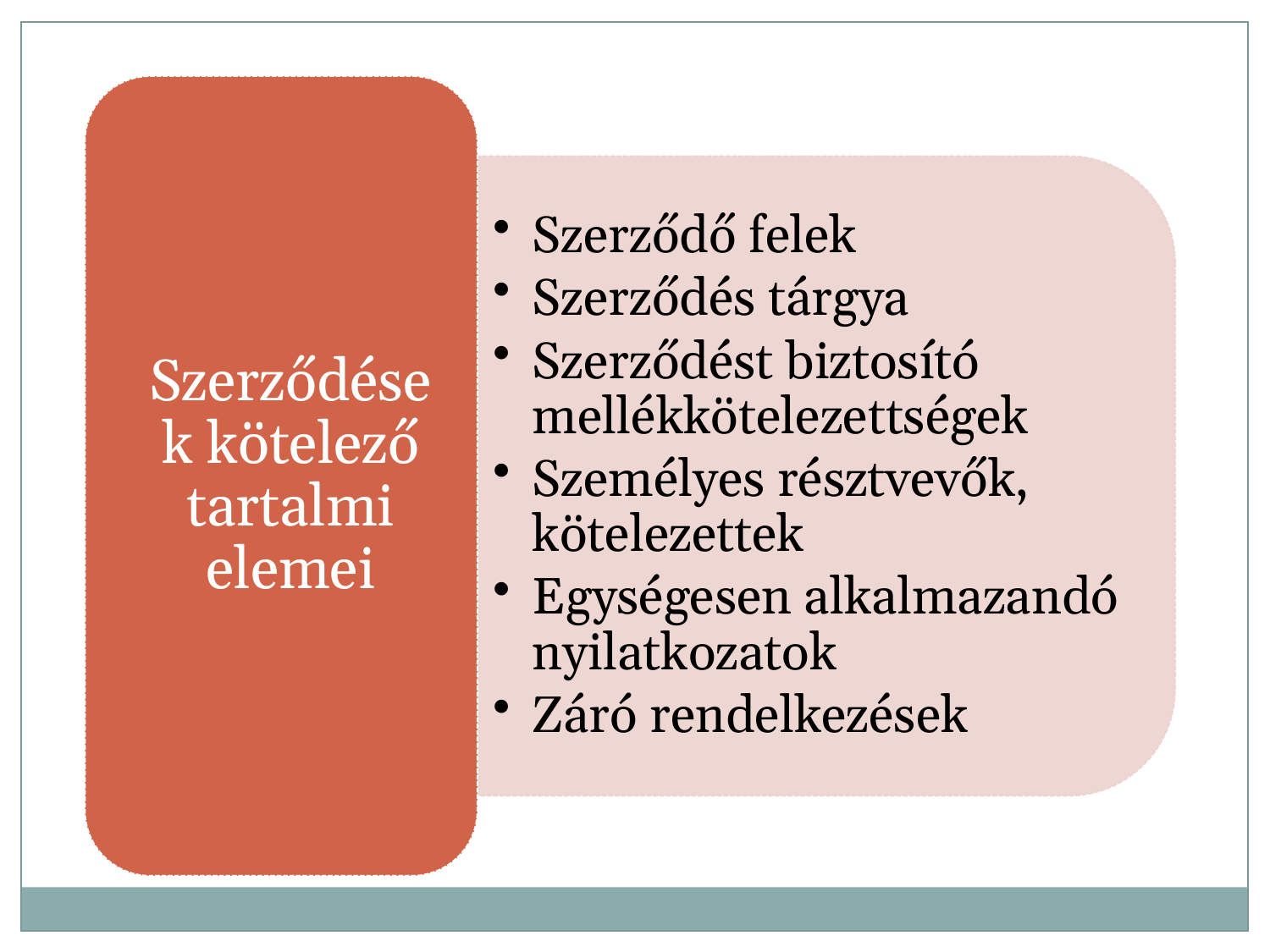

Szerződő felek
Szerződés tárgya
Szerződést biztosító mellékkötelezettségek
Személyes résztvevők, kötelezettek
Egységesen alkalmazandó nyilatkozatok
Záró rendelkezések
Szerződések kötelező tartalmi elemei